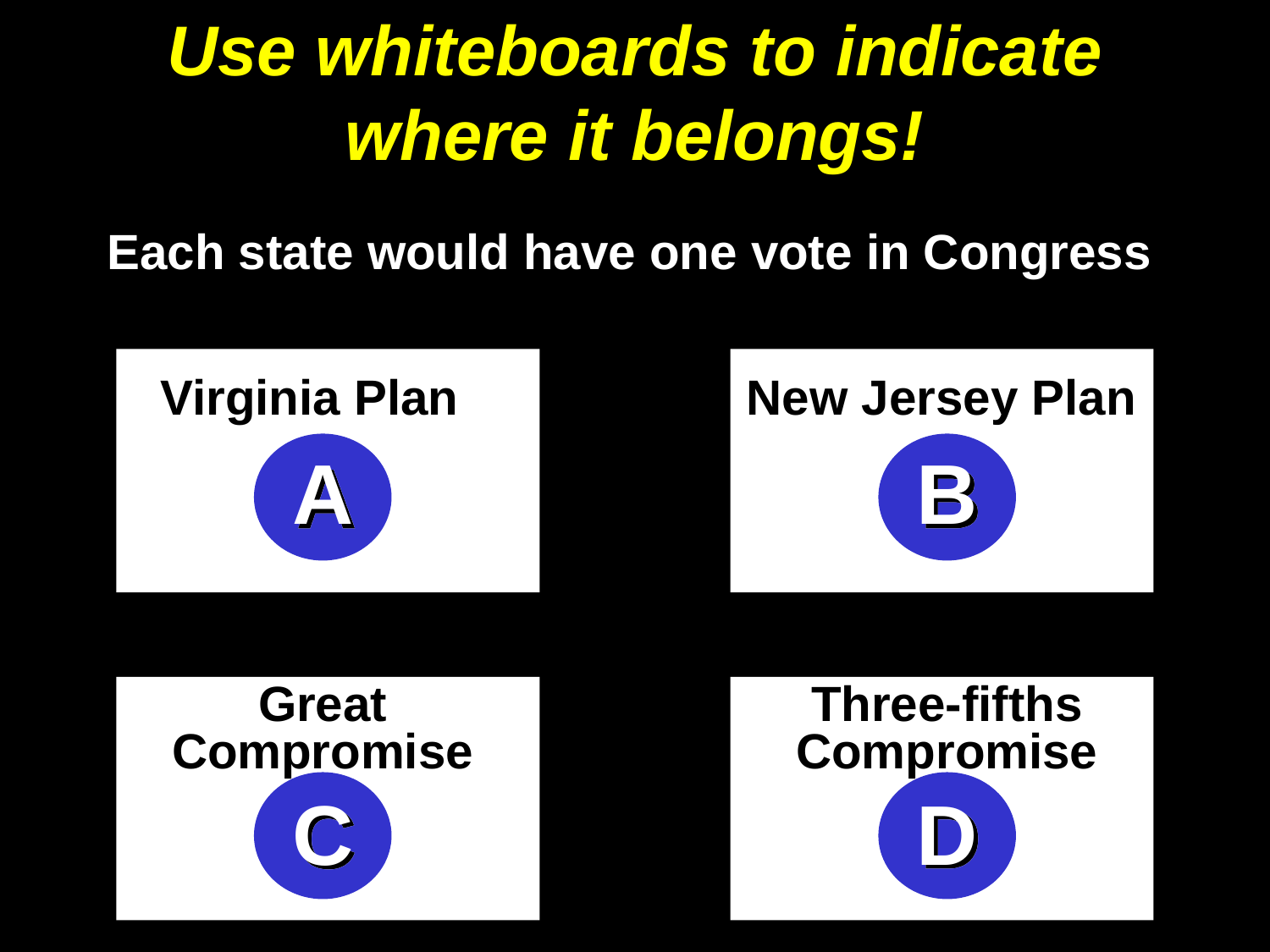

# Use whiteboards to indicate where it belongs!
Each state would have one vote in Congress

Virginia Plan                     New Jersey Plan

A

B

Great Compromise

Three-fifths Compromise

C
D